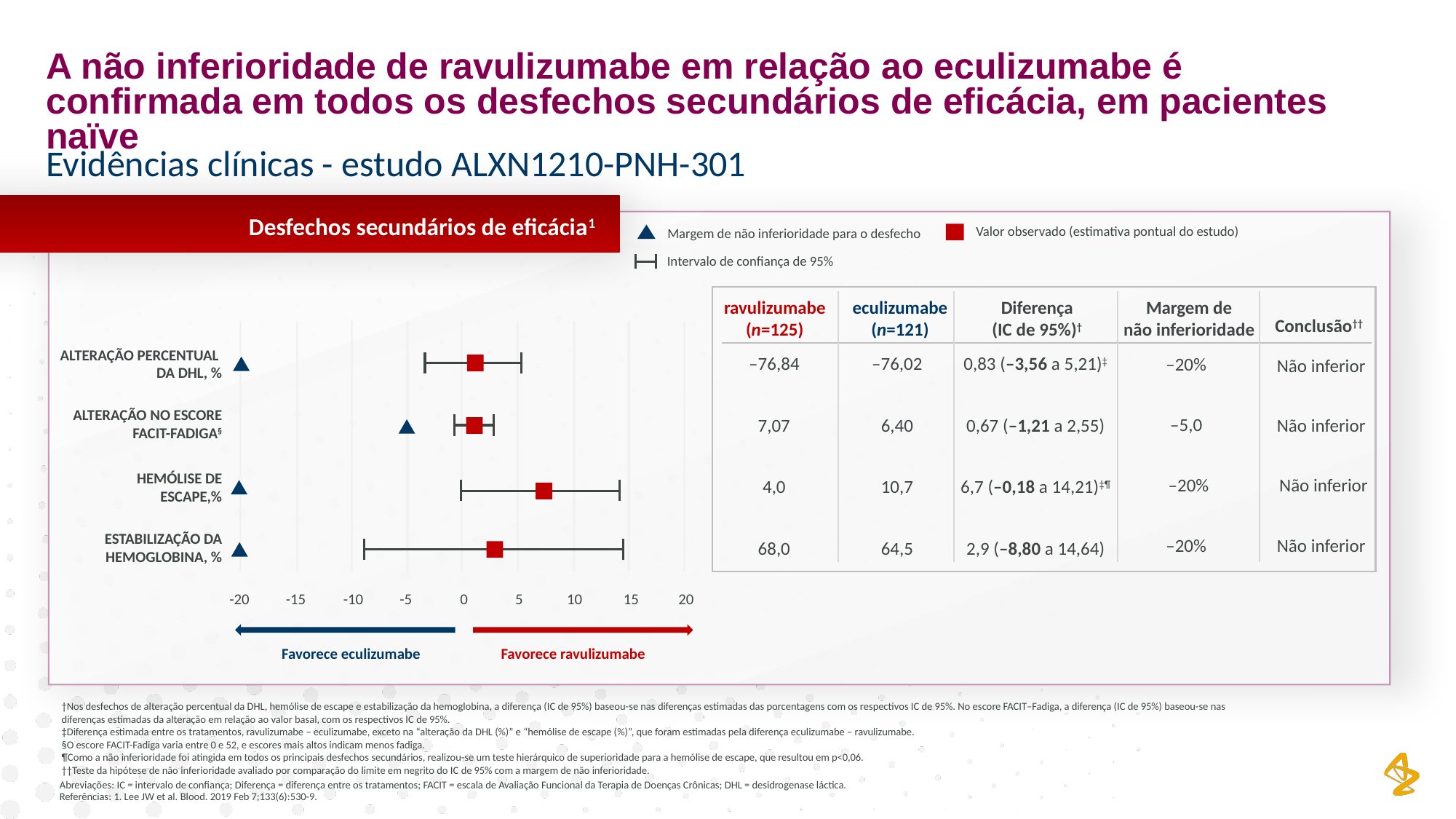

A não inferioridade de ravulizumabe em relação ao eculizumabe é confirmada em todos os desfechos secundários de eficácia, em pacientes naïve
Evidências clínicas - estudo ALXN1210-PNH-301

Desfechos secundários de eficácia1

Valor observado (estimativa pontual do estudo)

Margem de não inferioridade para o desfecho
Intervalo de confiança de 95%

ravulizumabe
(n=125)
eculizumabe
(n=121)
Diferença
(IC de 95%)†
Margem de
não inferioridade
Conclusão††
–76,84
–76,02
0,83 (–3,56 a 5,21)‡
–20%
Não inferior
–5,0
7,07
6,40
0,67 (–1,21 a 2,55)
Não inferior
–20%
Não inferior
4,0
10,7
6,7 (–0,18 a 14,21)‡¶
Não inferior
–20%
68,0
64,5
2,9 (–8,80 a 14,64)
ALTERAÇÃO PERCENTUAL
DA DHL, %

ALTERAÇÃO NO ESCORE
FACIT-FADIGA§

HEMÓLISE DE ESCAPE,%

ESTABILIZAÇÃO DA HEMOGLOBINA, %

-20
-15
-10
-5
0
5
10
15
20

Favorece eculizumabe
Favorece ravulizumabe

†Nos desfechos de alteração percentual da DHL, hemólise de escape e estabilização da hemoglobina, a diferença (IC de 95%) baseou-se nas diferenças estimadas das porcentagens com os respectivos IC de 95%. No escore FACIT–Fadiga, a diferença (IC de 95%) baseou-se nas diferenças estimadas da alteração em relação ao valor basal, com os respectivos IC de 95%.
‡Diferença estimada entre os tratamentos, ravulizumabe – eculizumabe, exceto na “alteração da DHL (%)” e “hemólise de escape (%)”, que foram estimadas pela diferença eculizumabe – ravulizumabe.
§O escore FACIT-Fadiga varia entre 0 e 52, e escores mais altos indicam menos fadiga.
¶Como a não inferioridade foi atingida em todos os principais desfechos secundários, realizou-se um teste hierárquico de superioridade para a hemólise de escape, que resultou em p<0,06.
††Teste da hipótese de não inferioridade avaliado por comparação do limite em negrito do IC de 95% com a margem de não inferioridade.
Abreviações: IC = intervalo de confiança; Diferença = diferença entre os tratamentos; FACIT = escala de Avaliação Funcional da Terapia de Doenças Crônicas; DHL = desidrogenase láctica.
Referências: 1. Lee JW et al. Blood. 2019 Feb 7;133(6):530-9.